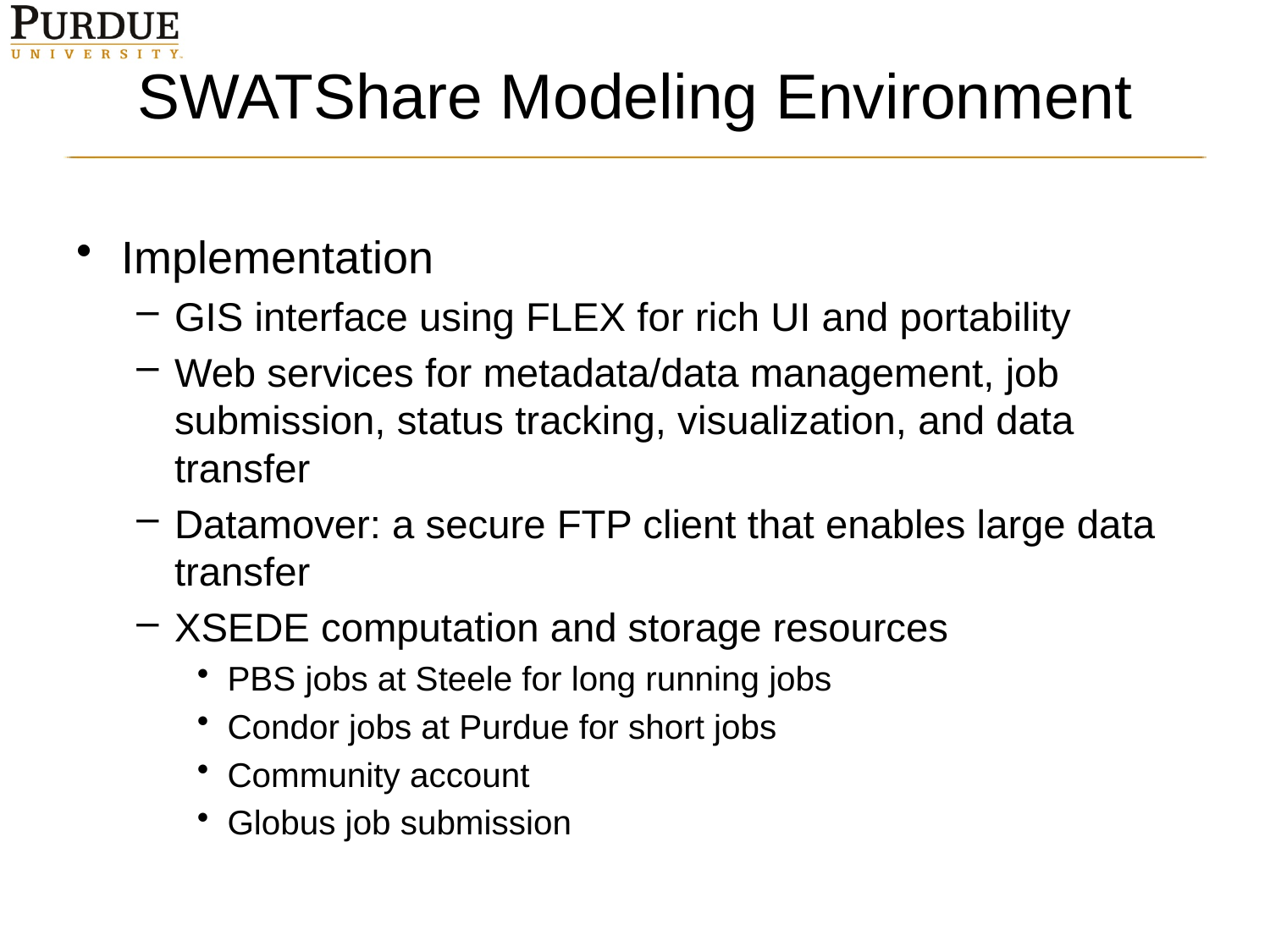

# SWATShare Modeling Environment
Implementation
GIS interface using FLEX for rich UI and portability
Web services for metadata/data management, job submission, status tracking, visualization, and data transfer
Datamover: a secure FTP client that enables large data transfer
XSEDE computation and storage resources
PBS jobs at Steele for long running jobs
Condor jobs at Purdue for short jobs
Community account
Globus job submission